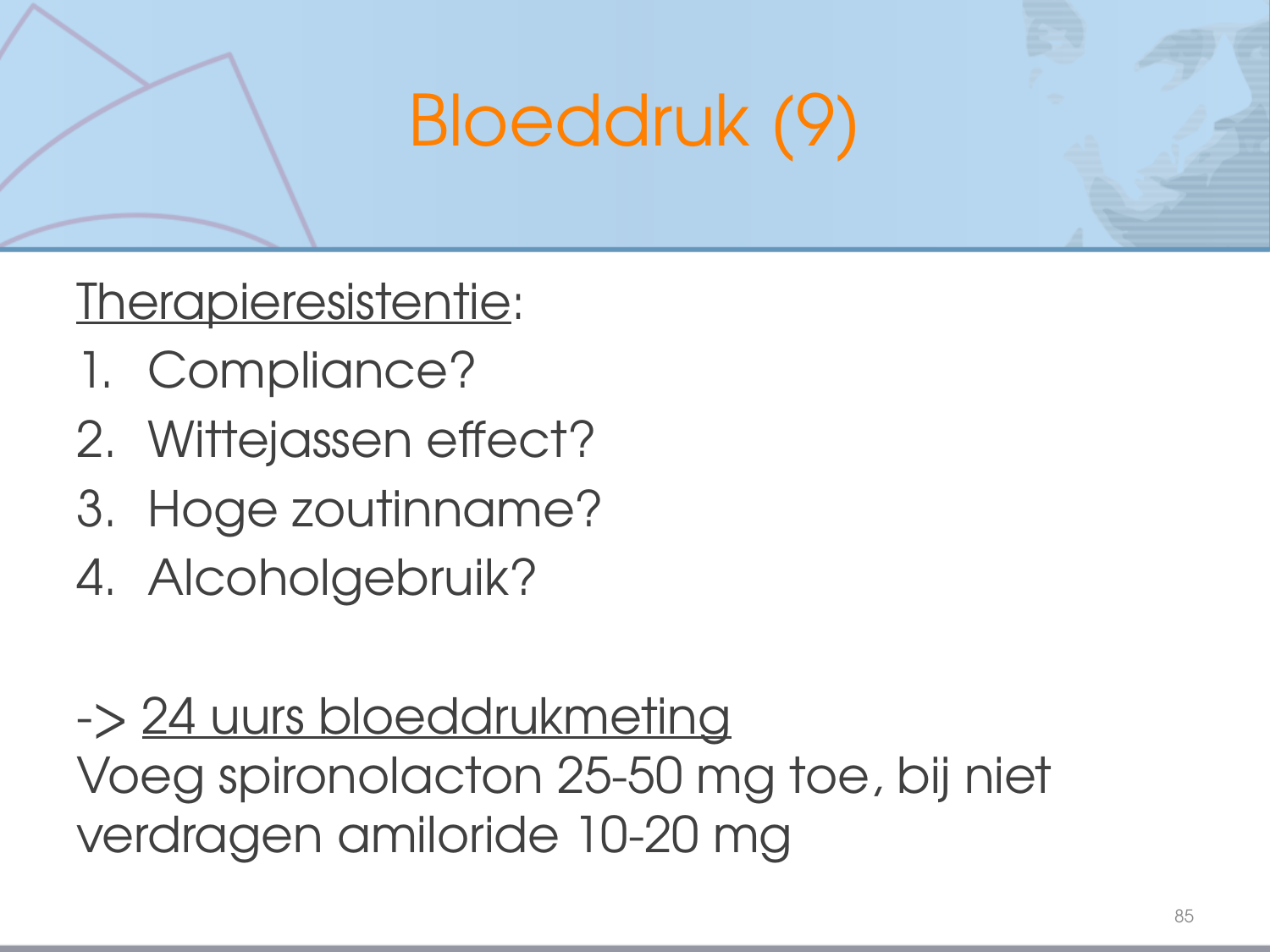

# Bloeddruk (9)
Therapieresistentie:
Compliance?
Wittejassen effect?
Hoge zoutinname?
Alcoholgebruik?

-> 24 uurs bloeddrukmeting
Voeg spironolacton 25-50 mg toe, bij niet verdragen amiloride 10-20 mg
85